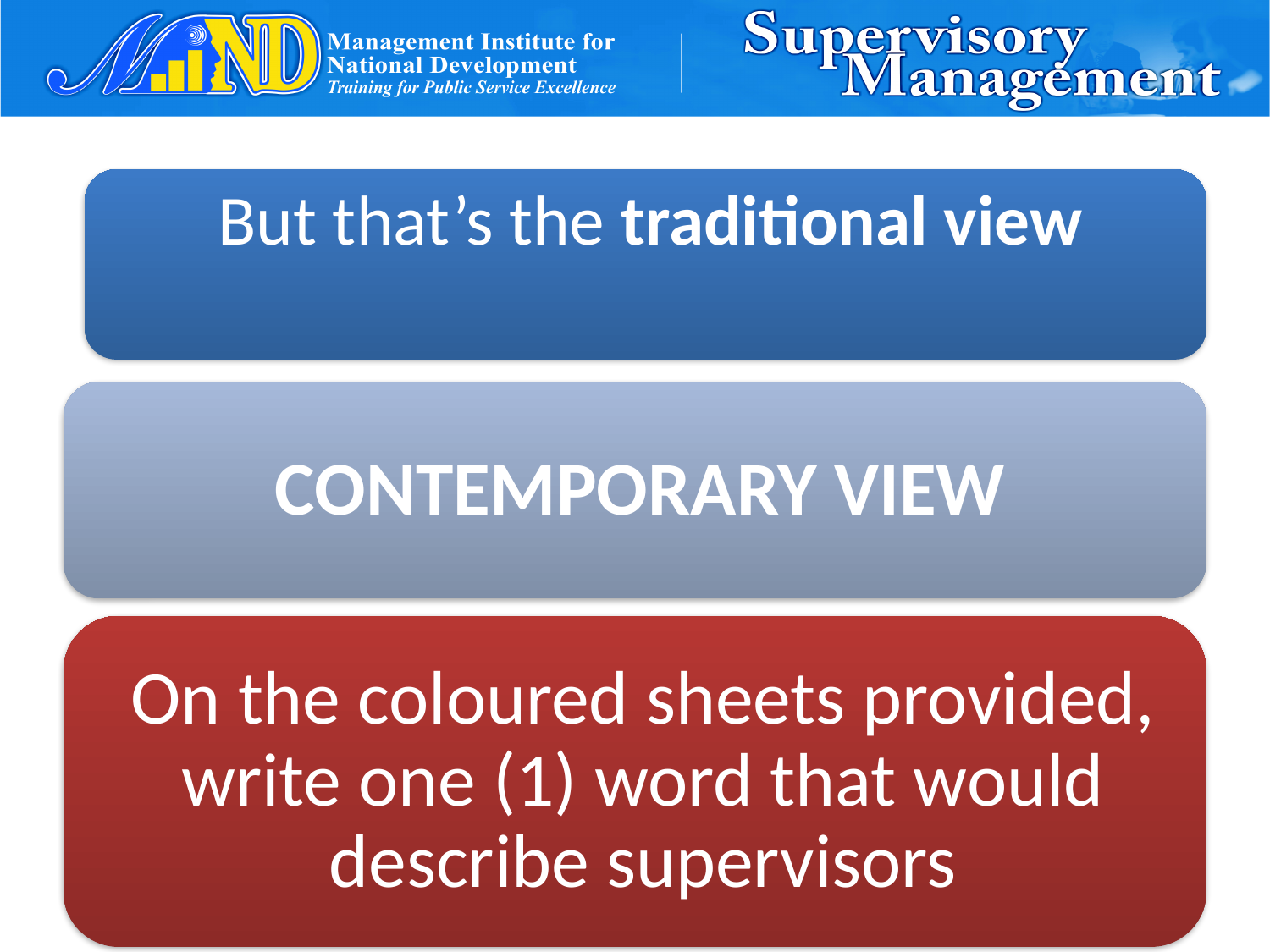

But that’s the traditional view
CONTEMPORARY VIEW
On the coloured sheets provided, write one (1) word that would describe supervisors